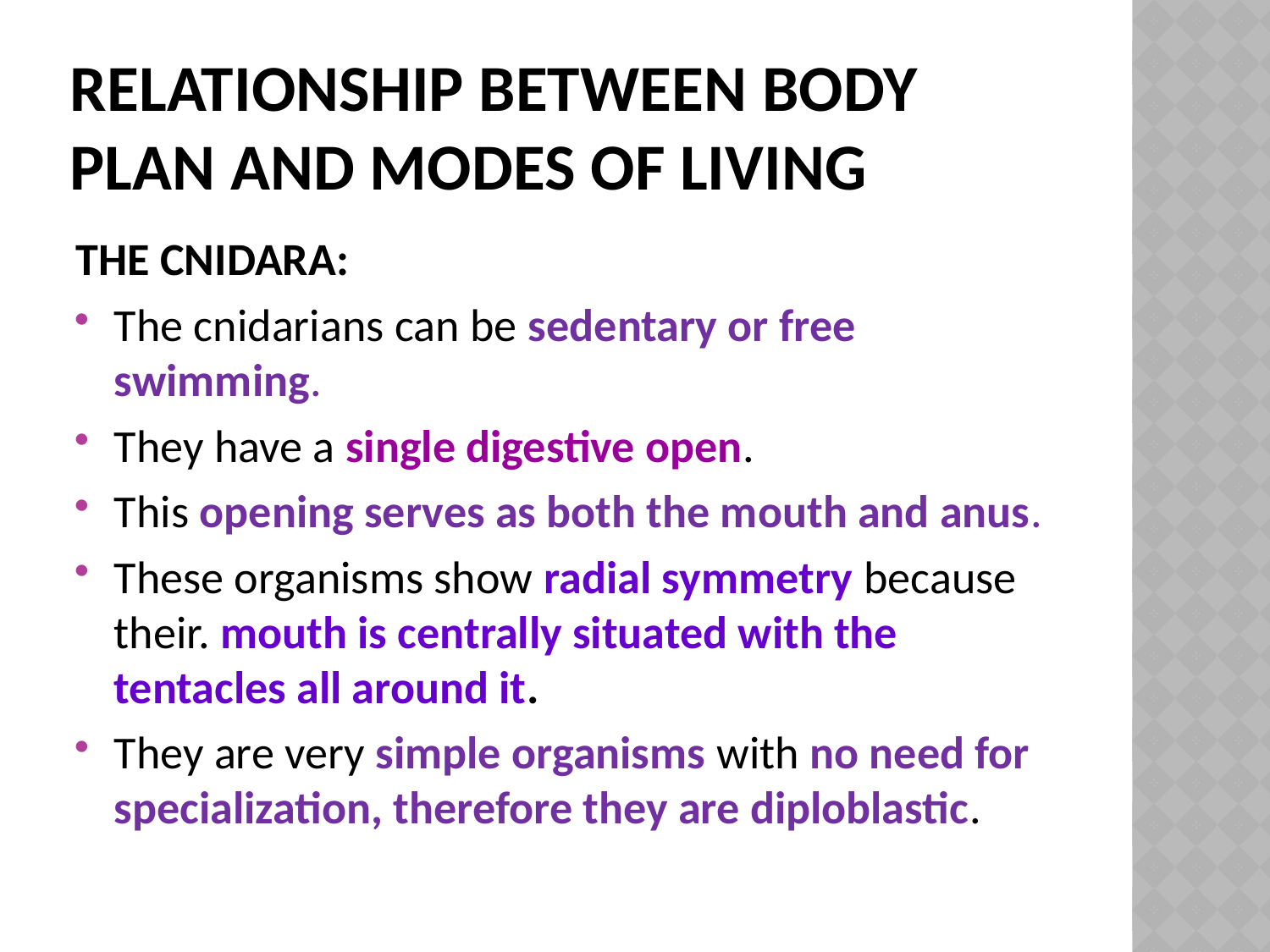

# Relationship between body plan and modes of living
THE CNIDARA:
The cnidarians can be sedentary or free swimming.
They have a single digestive open.
This opening serves as both the mouth and anus.
These organisms show radial symmetry because their. mouth is centrally situated with the tentacles all around it.
They are very simple organisms with no need for specialization, therefore they are diploblastic.